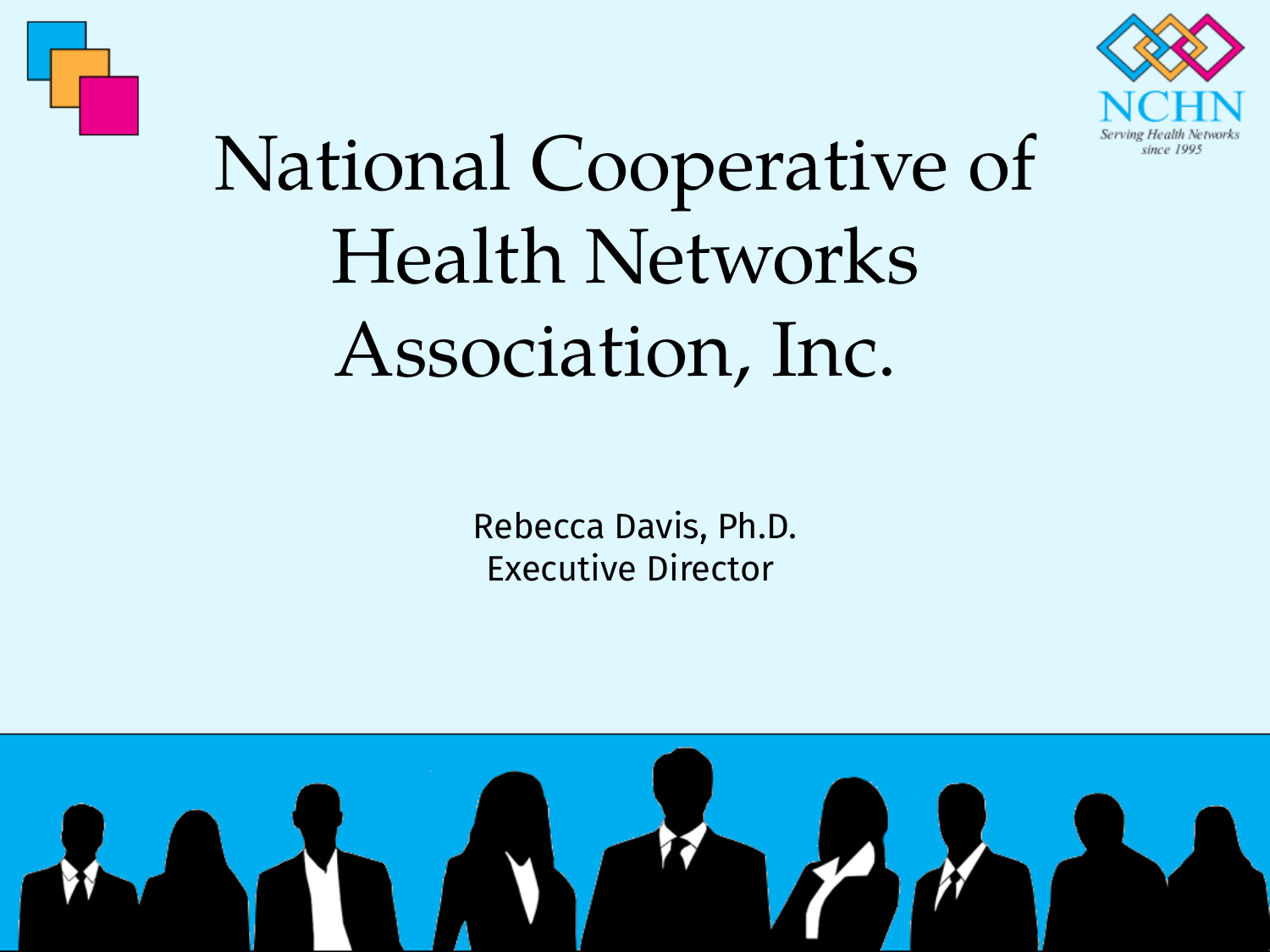

# National Cooperative of Health Networks Association, Inc.

Rebecca Davis, Ph.D.
Executive Director